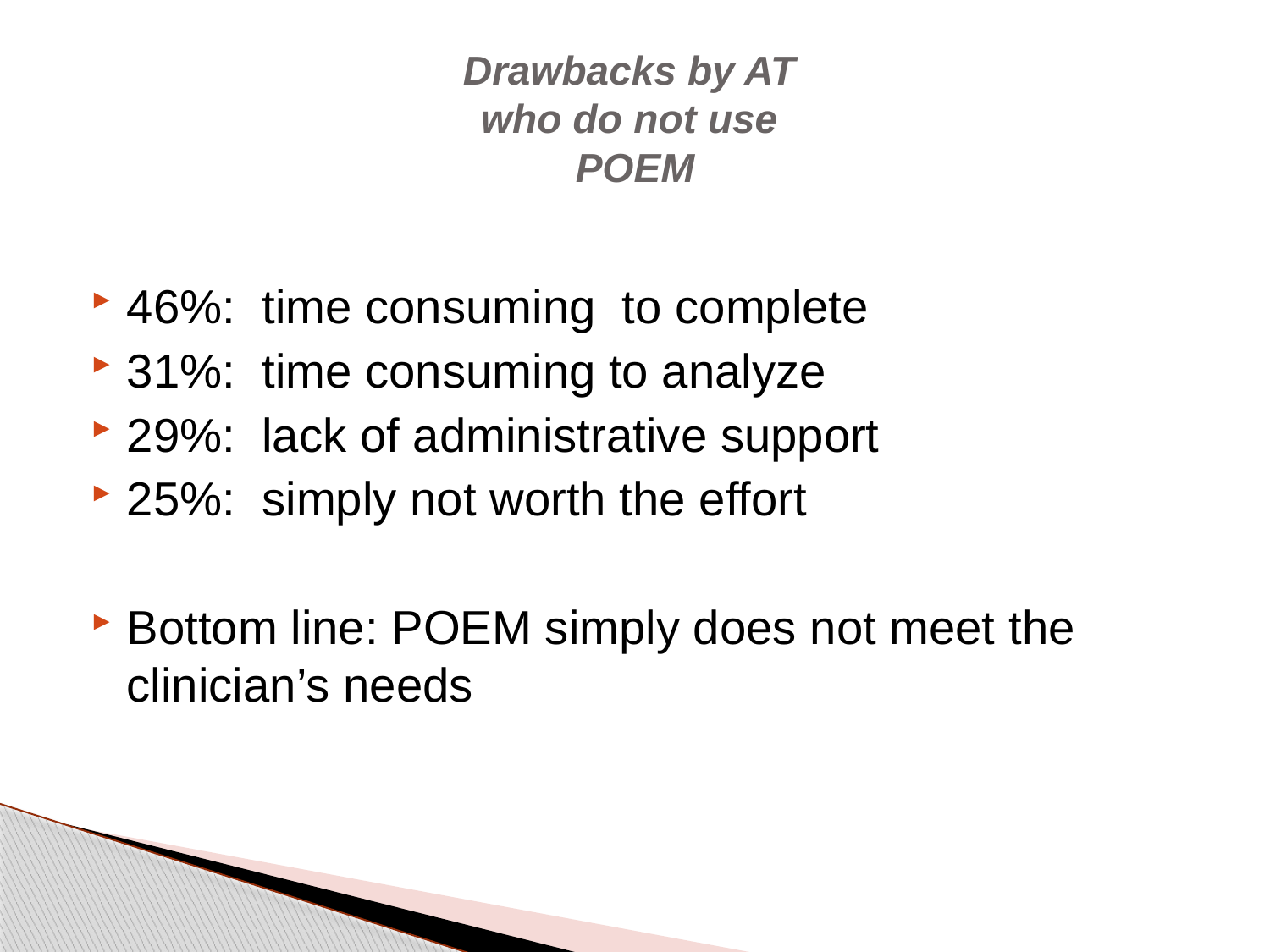

# Drawbacks by AT who do not use POEM

46%:  time consuming  to complete
31%:  time consuming to analyze
29%:  lack of administrative support
25%:  simply not worth the effort

Bottom line: POEM simply does not meet the clinician’s needs